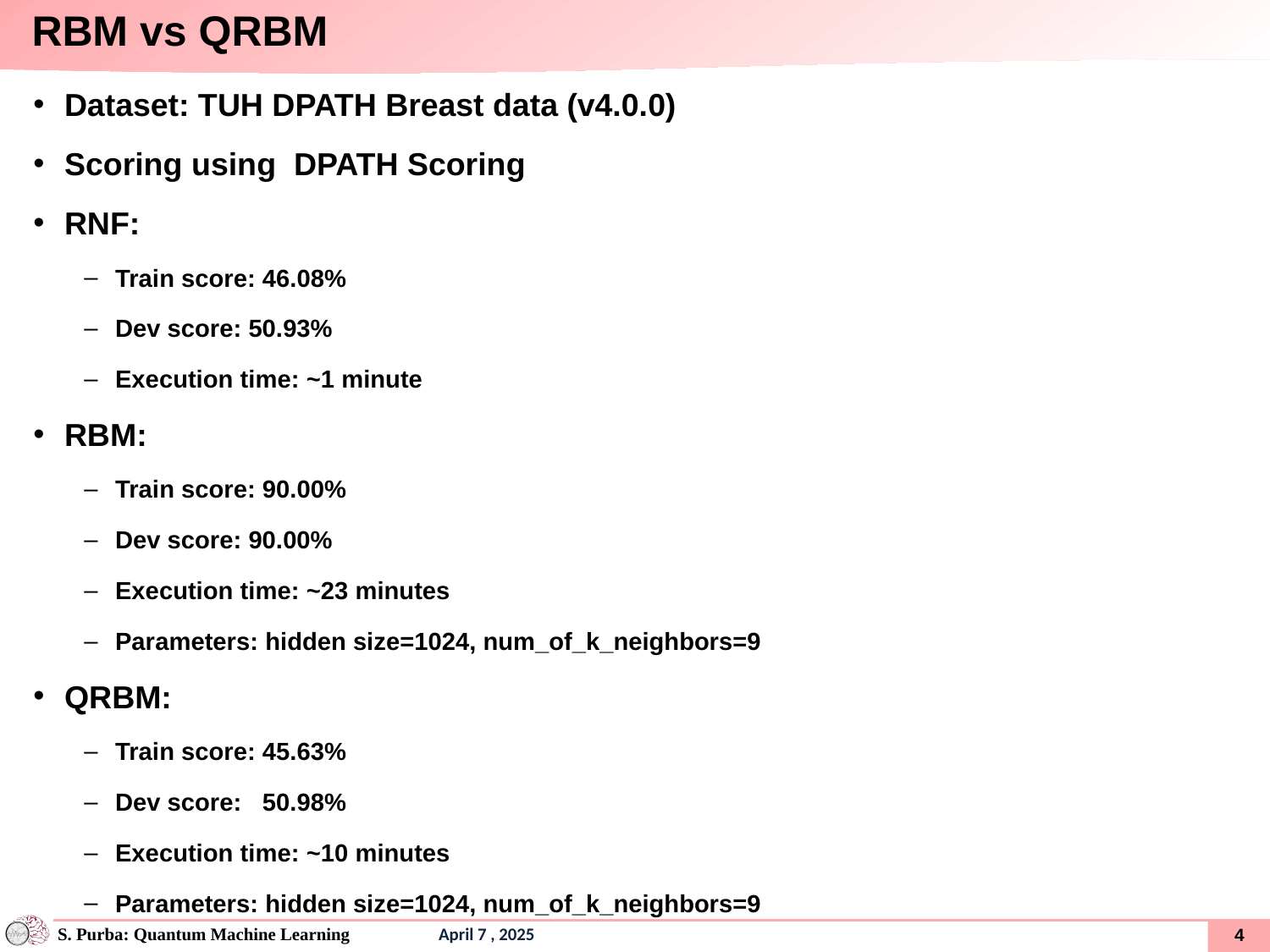

# RBM vs QRBM
Dataset: TUH DPATH Breast data (v4.0.0)
Scoring using  DPATH Scoring
RNF:
Train score: 46.08%
Dev score: 50.93%
Execution time: ~1 minute
RBM:
Train score: 90.00%
Dev score: 90.00%
Execution time: ~23 minutes
Parameters: hidden size=1024, num_of_k_neighbors=9
QRBM:
Train score: 45.63%
Dev score:   50.98%
Execution time: ~10 minutes
Parameters: hidden size=1024, num_of_k_neighbors=9